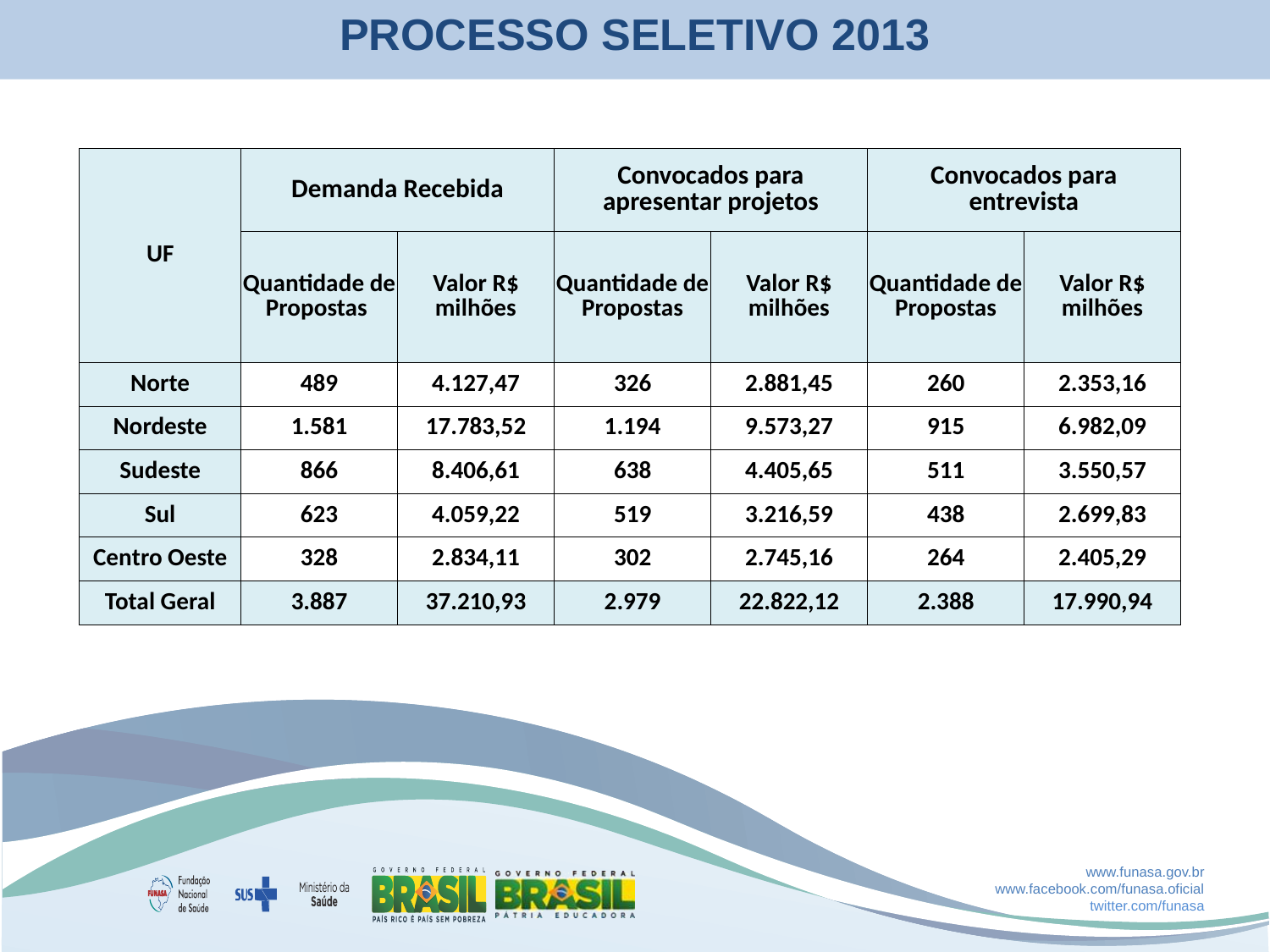

PROCESSO SELETIVO 2013
| UF | Demanda Recebida |  | Convocados para apresentar projetos |  | Convocados para entrevista |  |
| --- | --- | --- | --- | --- | --- | --- |
|  | Quantidade de Propostas | Valor R$ milhões | Quantidade de Propostas | Valor R$ milhões | Quantidade de Propostas | Valor R$ milhões |
| Norte | 489 | 4.127,47 | 326 | 2.881,45 | 260 | 2.353,16 |
| Nordeste | 1.581 | 17.783,52 | 1.194 | 9.573,27 | 915 | 6.982,09 |
| Sudeste | 866 | 8.406,61 | 638 | 4.405,65 | 511 | 3.550,57 |
| Sul | 623 | 4.059,22 | 519 | 3.216,59 | 438 | 2.699,83 |
| Centro Oeste | 328 | 2.834,11 | 302 | 2.745,16 | 264 | 2.405,29 |
| Total Geral | 3.887 | 37.210,93 | 2.979 | 22.822,12 | 2.388 | 17.990,94 |